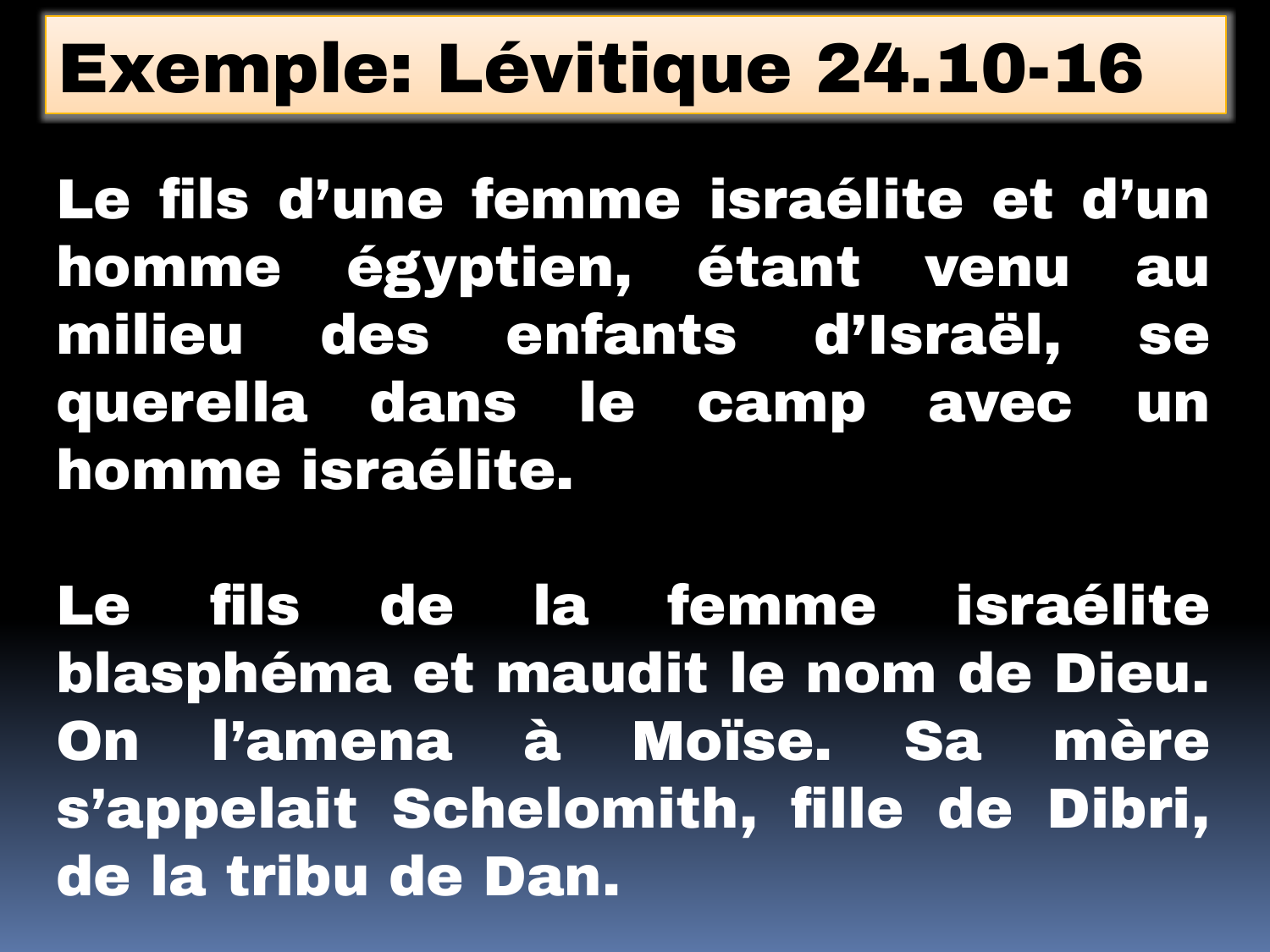

Exemple: Lévitique 24.10-16
Le fils d’une femme israélite et d’un homme égyptien, étant venu au milieu des enfants d’Israël, se querella dans le camp avec un homme israélite.

Le fils de la femme israélite blasphéma et maudit le nom de Dieu. On l’amena à Moïse. Sa mère s’appelait Schelomith, fille de Dibri, de la tribu de Dan.